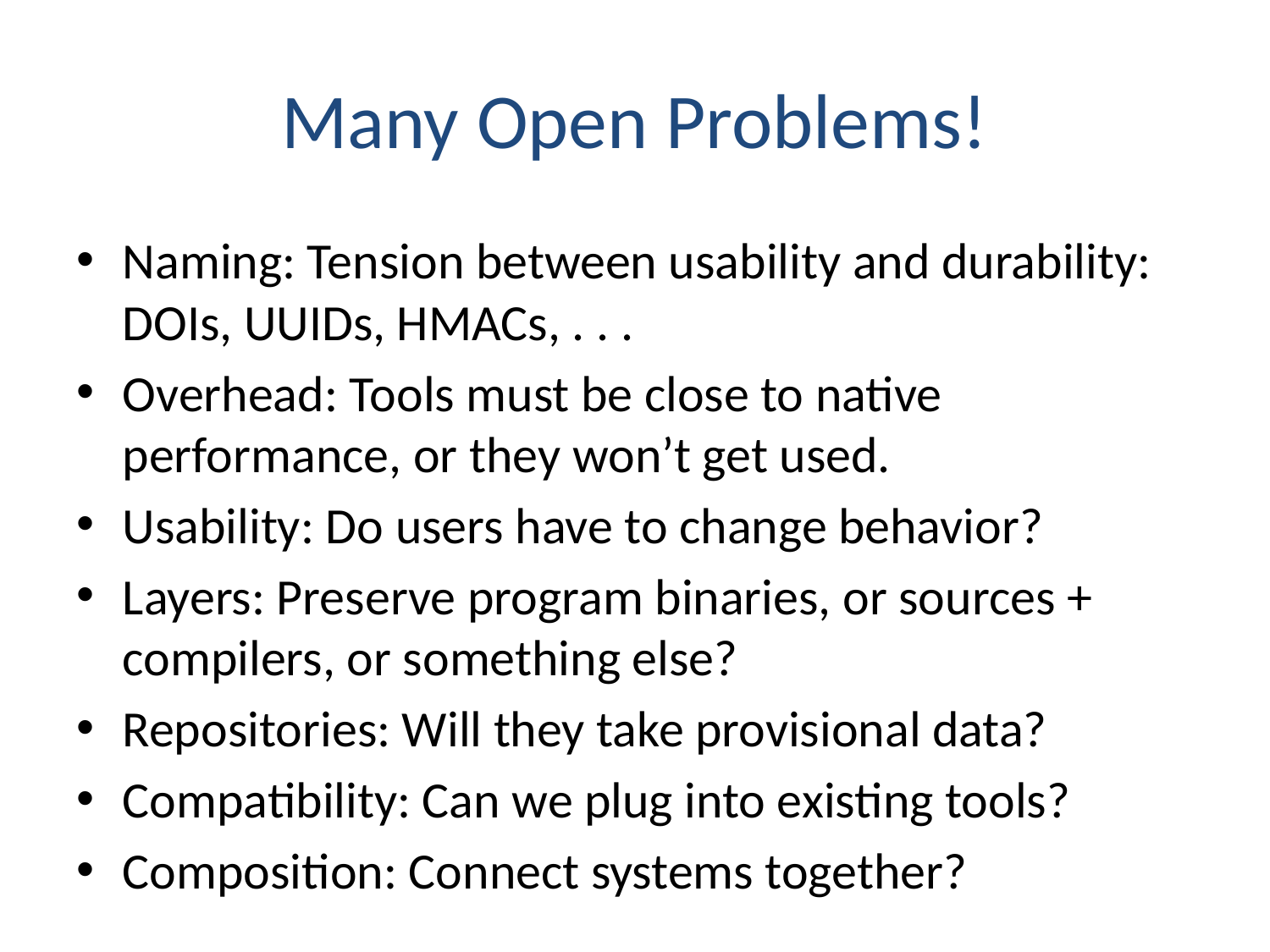

# Many Open Problems!
Naming: Tension between usability and durability: DOIs, UUIDs, HMACs, . . .
Overhead: Tools must be close to native performance, or they won’t get used.
Usability: Do users have to change behavior?
Layers: Preserve program binaries, or sources + compilers, or something else?
Repositories: Will they take provisional data?
Compatibility: Can we plug into existing tools?
Composition: Connect systems together?